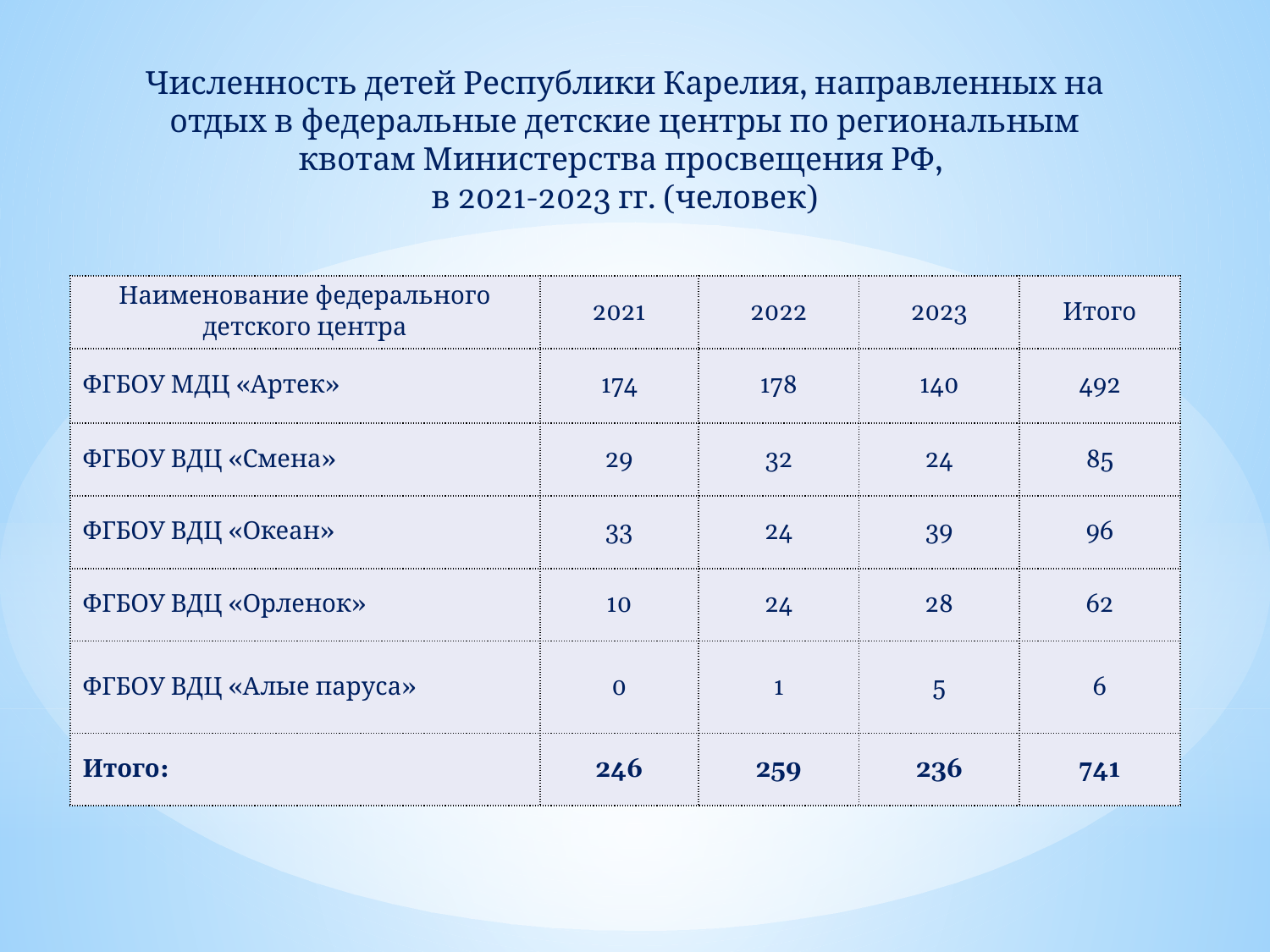

Численность детей Республики Карелия, направленных на отдых в федеральные детские центры по региональным квотам Министерства просвещения РФ,
в 2021-2023 гг. (человек)
| Наименование федерального детского центра | 2021 | 2022 | 2023 | Итого |
| --- | --- | --- | --- | --- |
| ФГБОУ МДЦ «Артек» | 174 | 178 | 140 | 492 |
| ФГБОУ ВДЦ «Смена» | 29 | 32 | 24 | 85 |
| ФГБОУ ВДЦ «Океан» | 33 | 24 | 39 | 96 |
| ФГБОУ ВДЦ «Орленок» | 10 | 24 | 28 | 62 |
| ФГБОУ ВДЦ «Алые паруса» | 0 | 1 | 5 | 6 |
| Итого: | 246 | 259 | 236 | 741 |